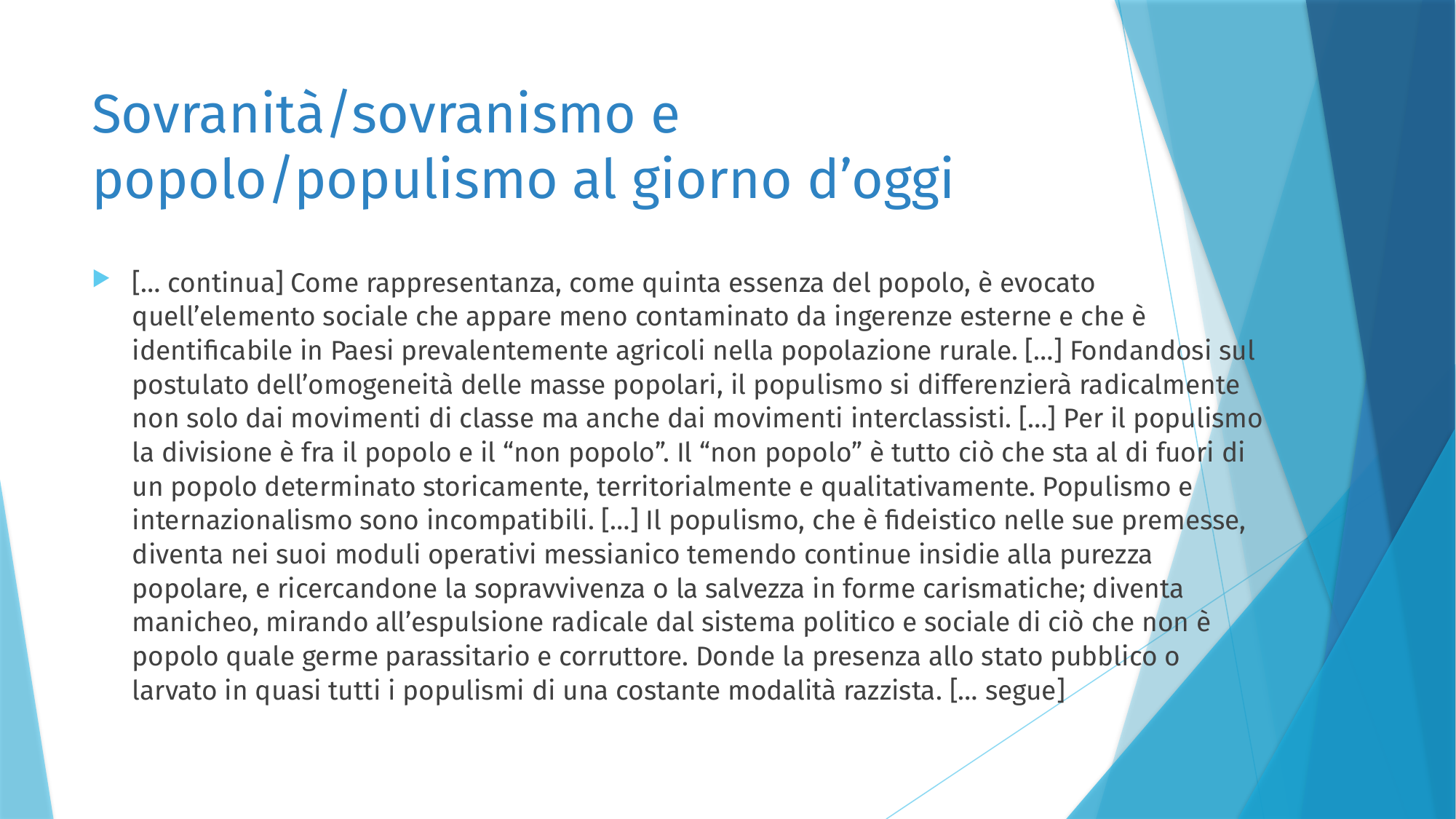

# Sovranità/sovranismo e popolo/populismo al giorno d’oggi
[… continua] Come rappresentanza, come quinta essenza del popolo, è evocato quell’elemento sociale che appare meno contaminato da ingerenze esterne e che è identificabile in Paesi prevalentemente agricoli nella popolazione rurale. […] Fondandosi sul postulato dell’omogeneità delle masse popolari, il populismo si differenzierà radicalmente non solo dai movimenti di classe ma anche dai movimenti interclassisti. […] Per il populismo la divisione è fra il popolo e il “non popolo”. Il “non popolo” è tutto ciò che sta al di fuori di un popolo determinato storicamente, territorialmente e qualitativamente. Populismo e internazionalismo sono incompatibili. […] Il populismo, che è fideistico nelle sue premesse, diventa nei suoi moduli operativi messianico temendo continue insidie alla purezza popolare, e ricercandone la sopravvivenza o la salvezza in forme carismatiche; diventa manicheo, mirando all’espulsione radicale dal sistema politico e sociale di ciò che non è popolo quale germe parassitario e corruttore. Donde la presenza allo stato pubblico o larvato in quasi tutti i populismi di una costante modalità razzista. [… segue]